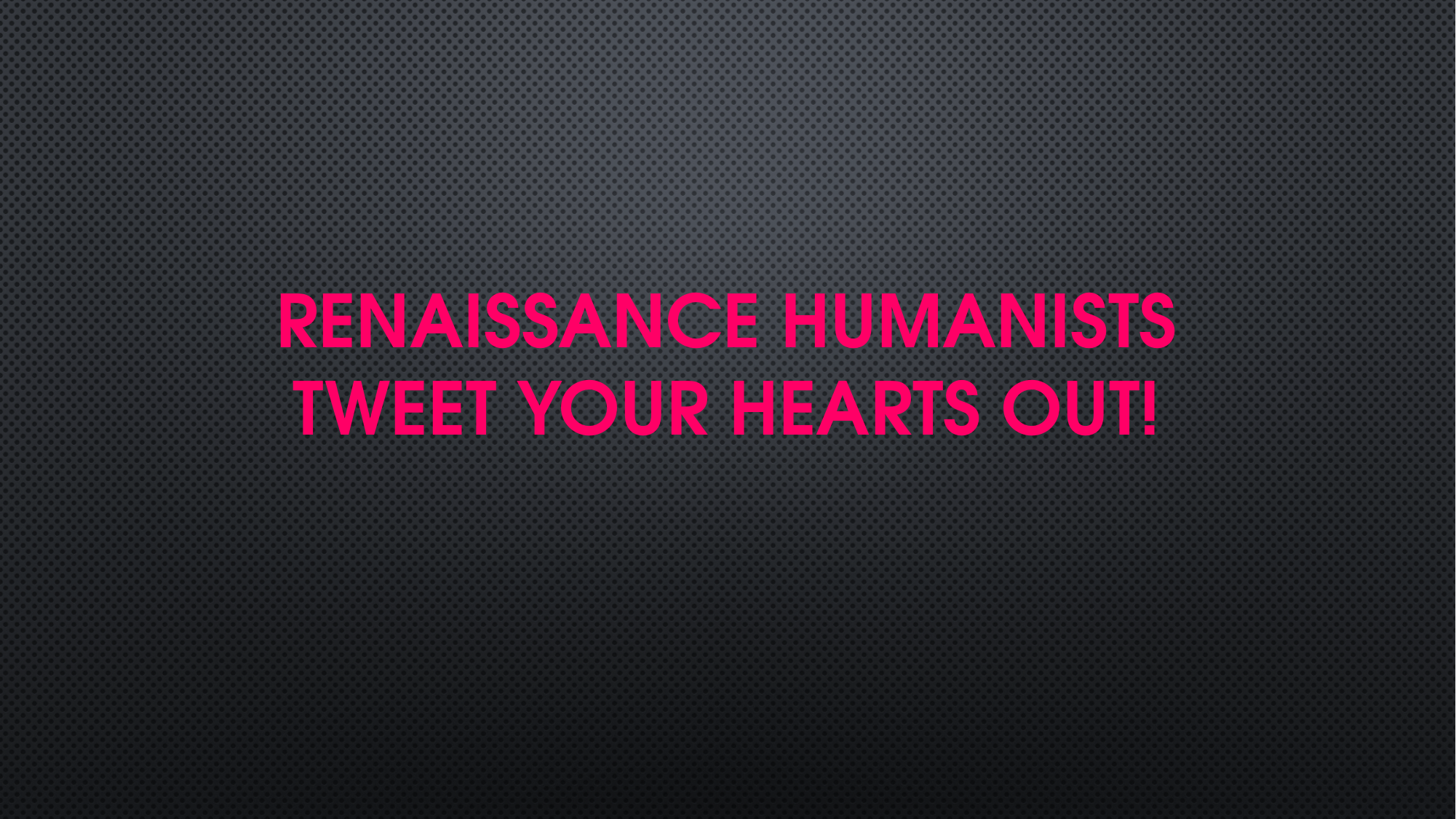

# Renaissance humanists tweet your hearts out!